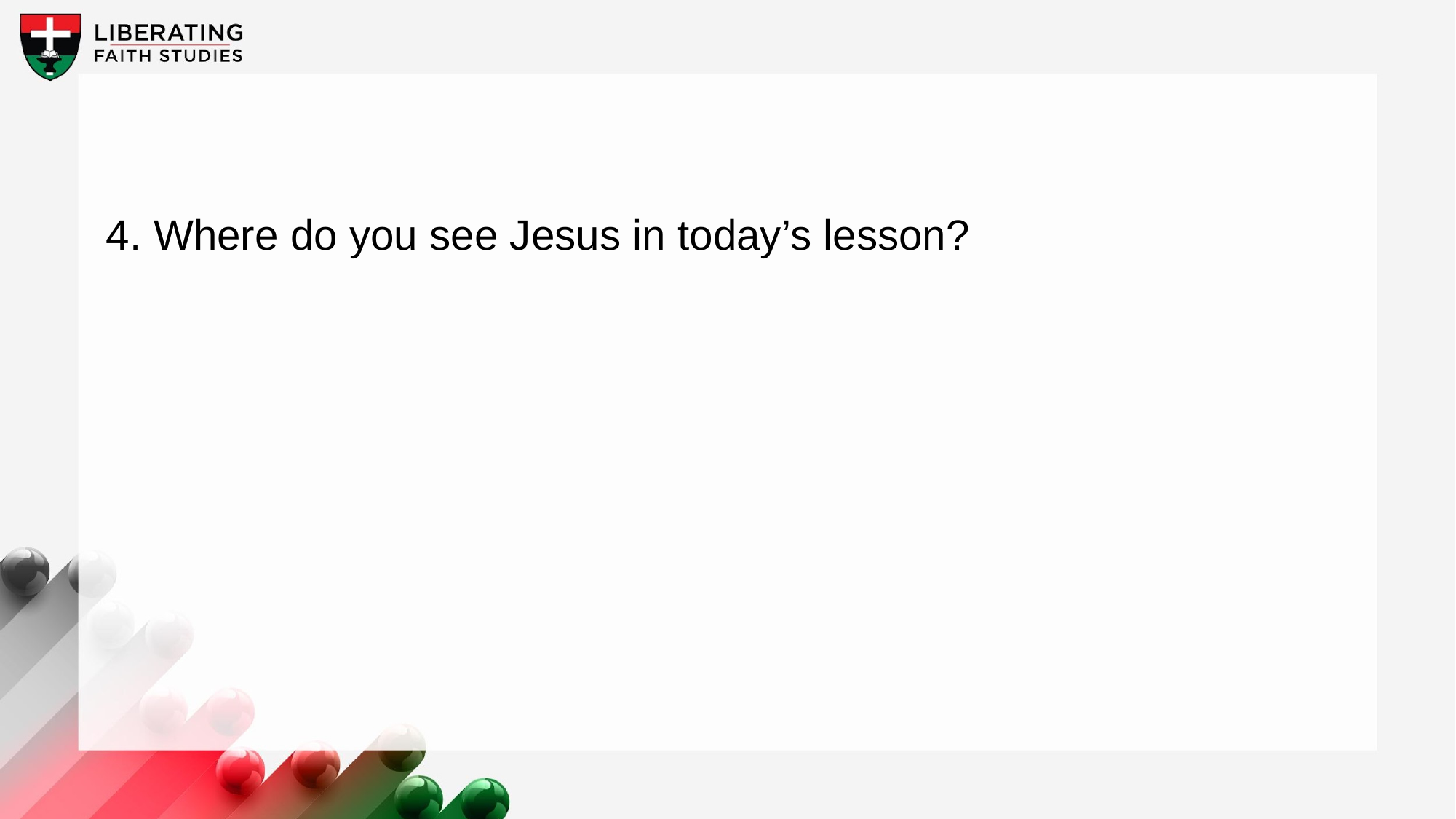

4. Where do you see Jesus in today’s lesson?